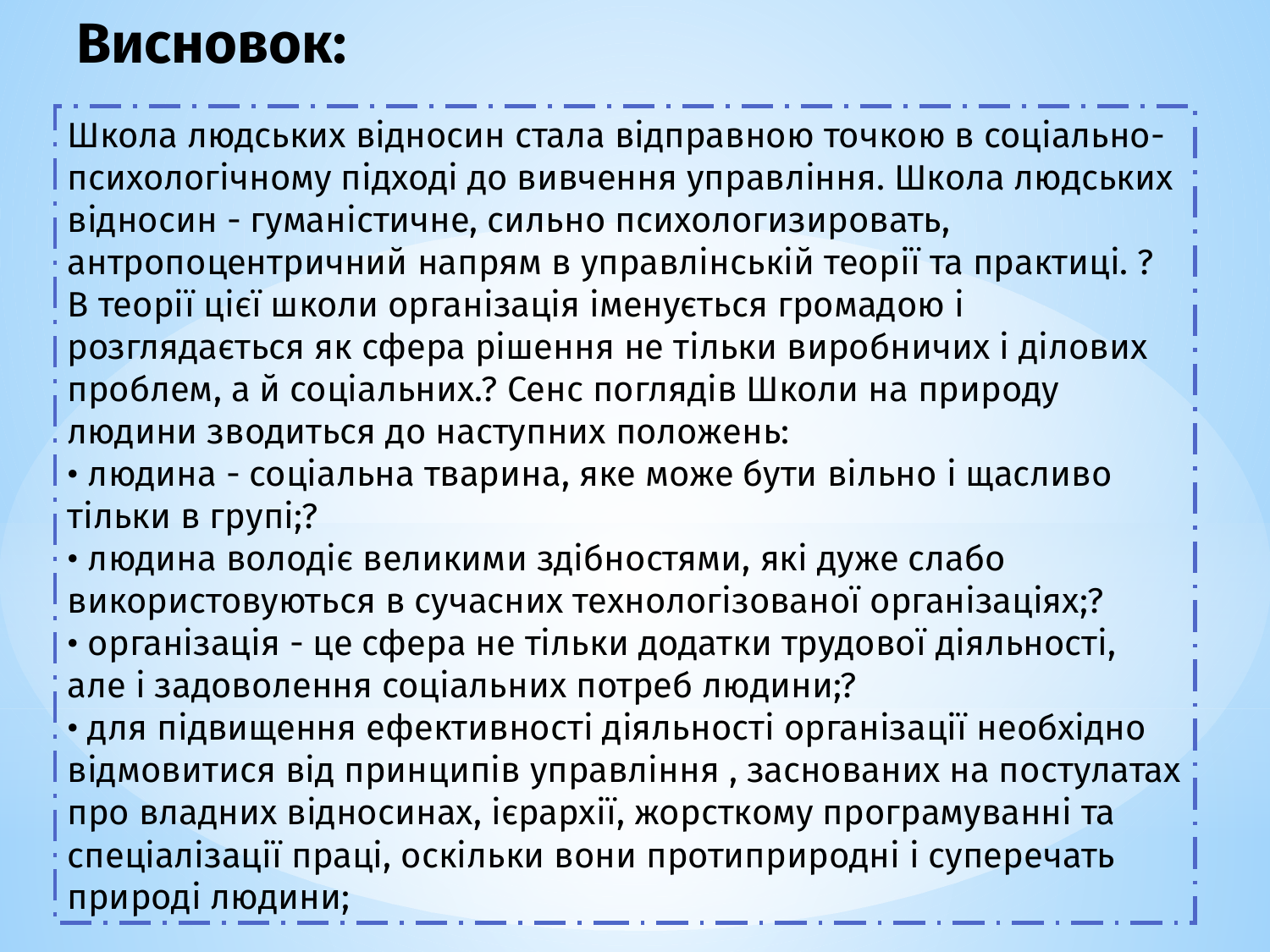

# Висновок:
Школа людських відносин стала відправною точкою в соціально-психологічному підході до вивчення управління. Школа людських відносин - гуманістичне, сильно психологизировать, антропоцентричний напрям в управлінській теорії та практиці. ? В теорії цієї школи організація іменується громадою і розглядається як сфера рішення не тільки виробничих і ділових проблем, а й соціальних.? Сенс поглядів Школи на природу людини зводиться до наступних положень:
• людина - соціальна тварина, яке може бути вільно і щасливо тільки в групі;?
• людина володіє великими здібностями, які дуже слабо використовуються в сучасних технологізованої організаціях;?
• організація - це сфера не тільки додатки трудової діяльності, але і задоволення соціальних потреб людини;?
• для підвищення ефективності діяльності організації необхідно відмовитися від принципів управління , заснованих на постулатах про владних відносинах, ієрархії, жорсткому програмуванні та спеціалізації праці, оскільки вони протиприродні і суперечать природі людини;